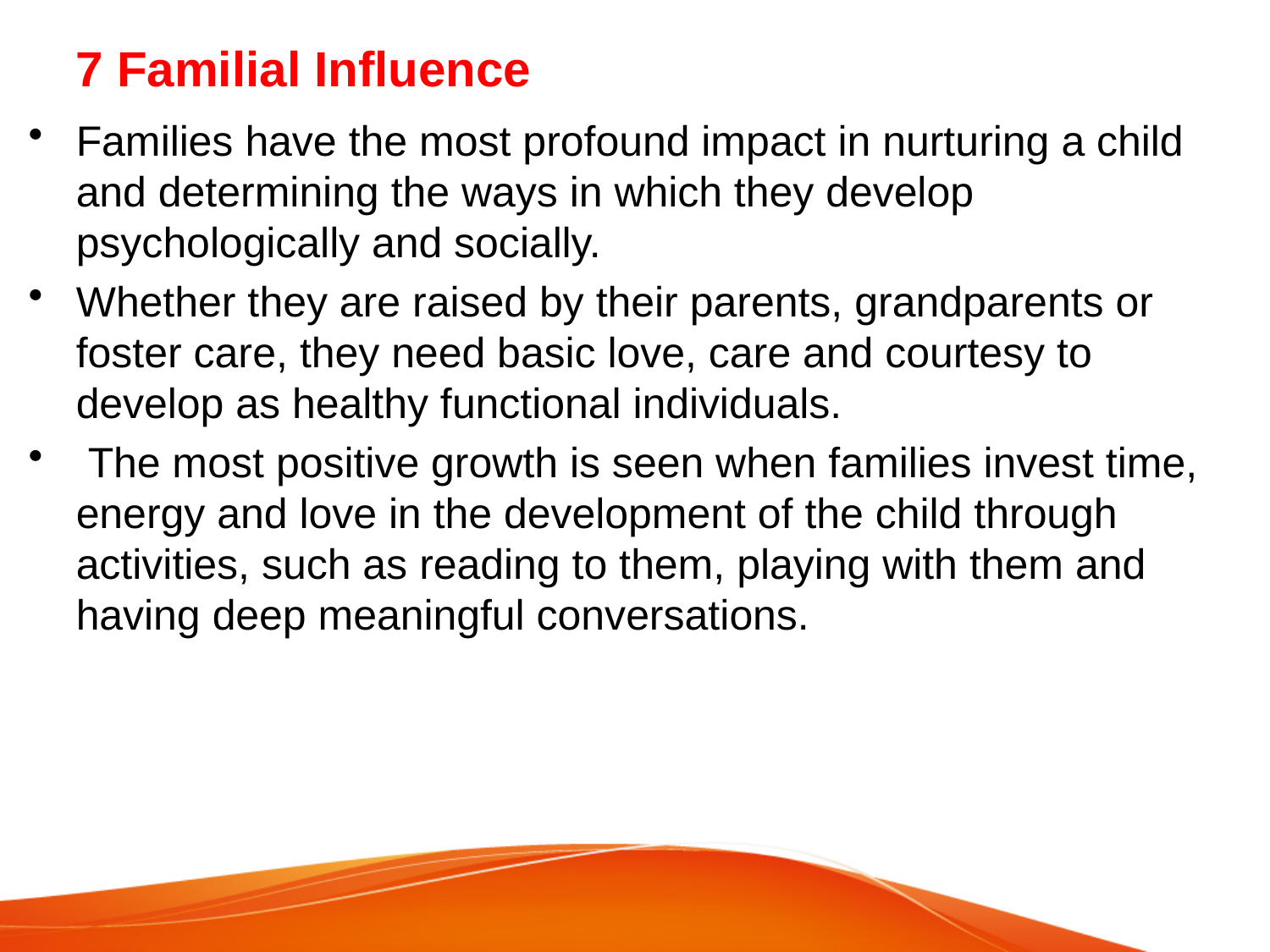

# 7 Familial Influence
Families have the most profound impact in nurturing a child and determining the ways in which they develop psychologically and socially.
Whether they are raised by their parents, grandparents or foster care, they need basic love, care and courtesy to develop as healthy functional individuals.
 The most positive growth is seen when families invest time, energy and love in the development of the child through activities, such as reading to them, playing with them and having deep meaningful conversations.

24